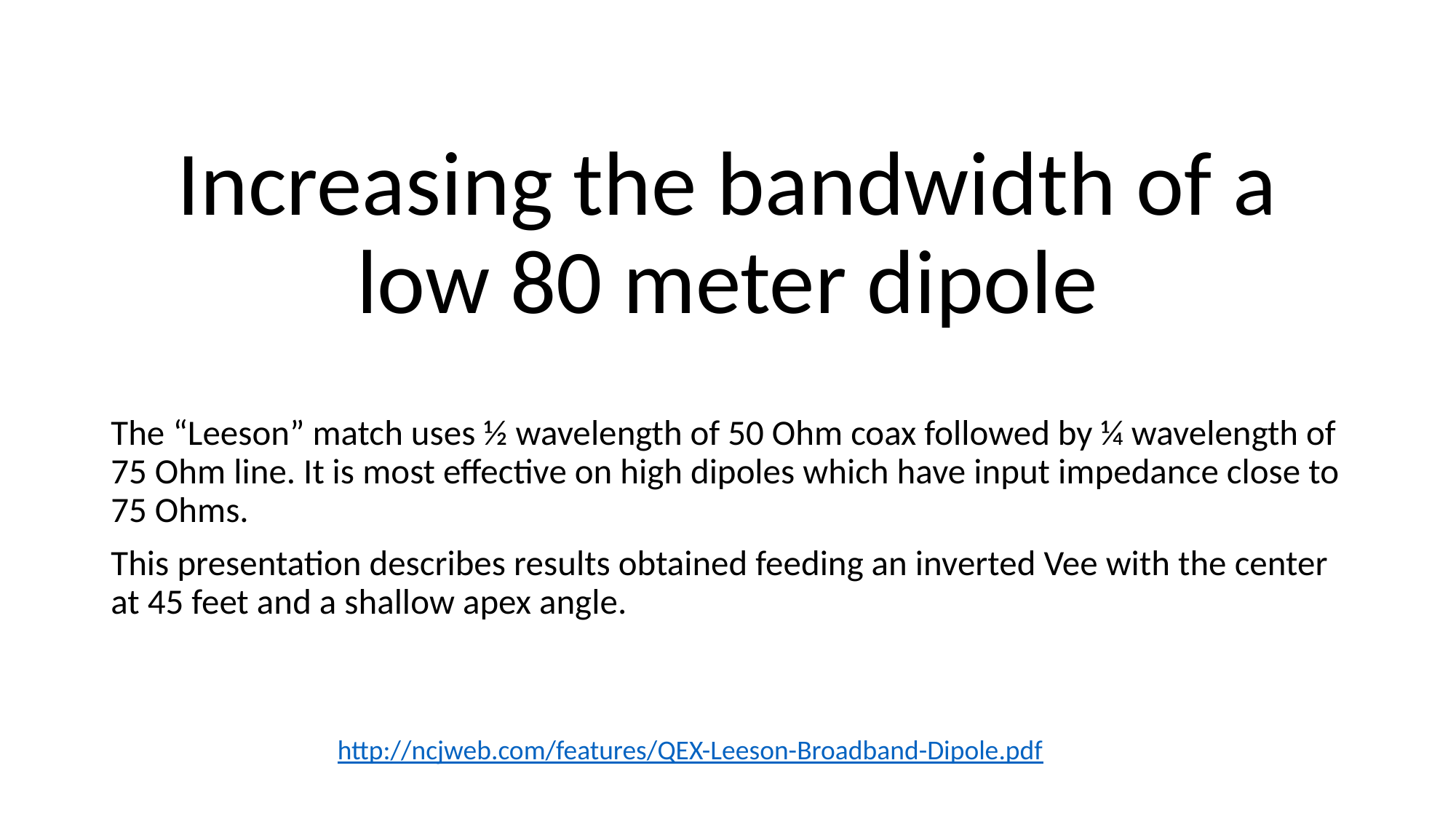

# Increasing the bandwidth of a low 80 meter dipole
The “Leeson” match uses ½ wavelength of 50 Ohm coax followed by ¼ wavelength of 75 Ohm line. It is most effective on high dipoles which have input impedance close to 75 Ohms.
This presentation describes results obtained feeding an inverted Vee with the center at 45 feet and a shallow apex angle.
http://ncjweb.com/features/QEX-Leeson-Broadband-Dipole.pdf